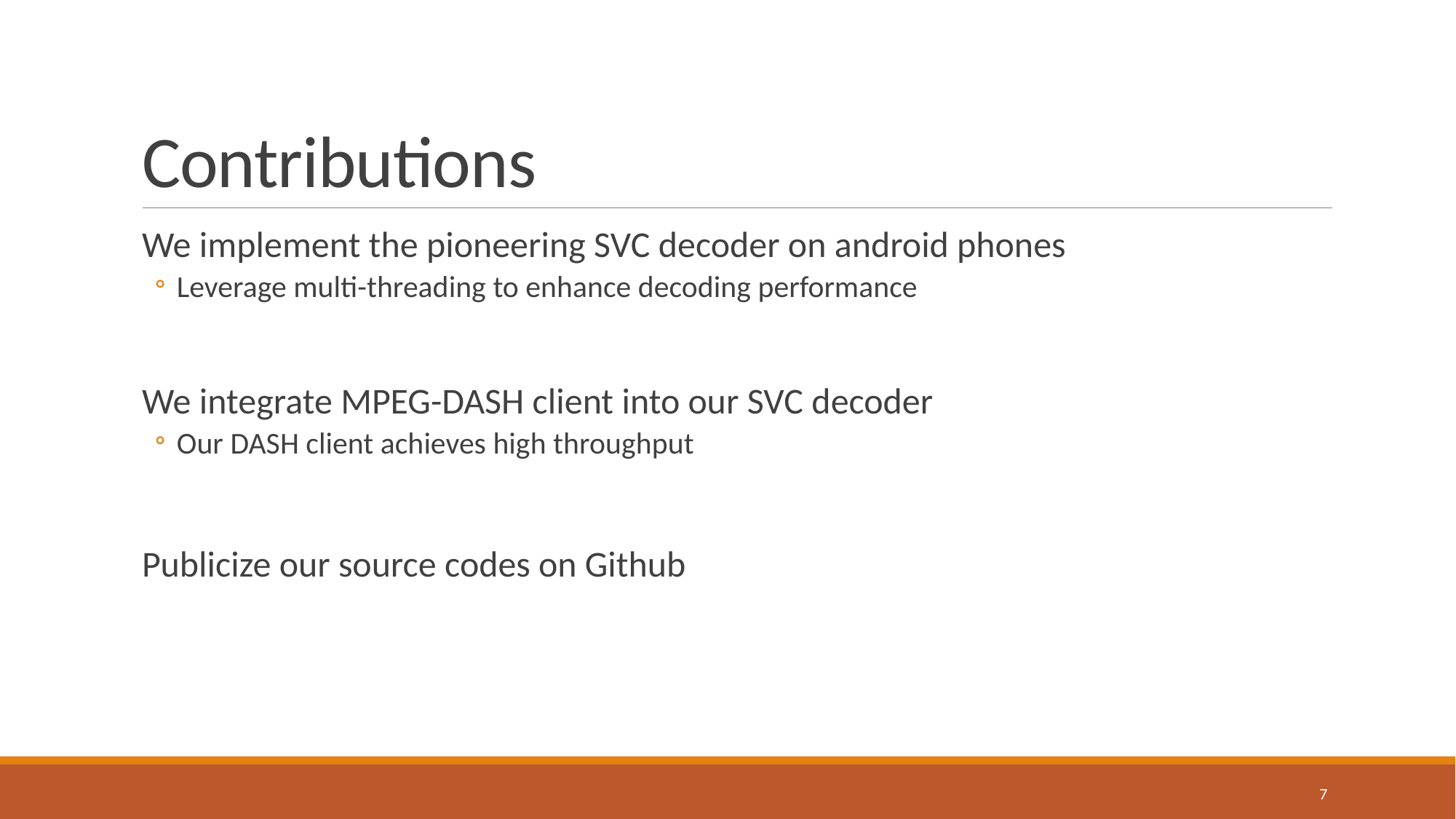

# Contributions
We implement the pioneering SVC decoder on android phones
Leverage multi-threading to enhance decoding performance

We integrate MPEG-DASH client into our SVC decoder
Our DASH client achieves high throughput

Publicize our source codes on Github
7